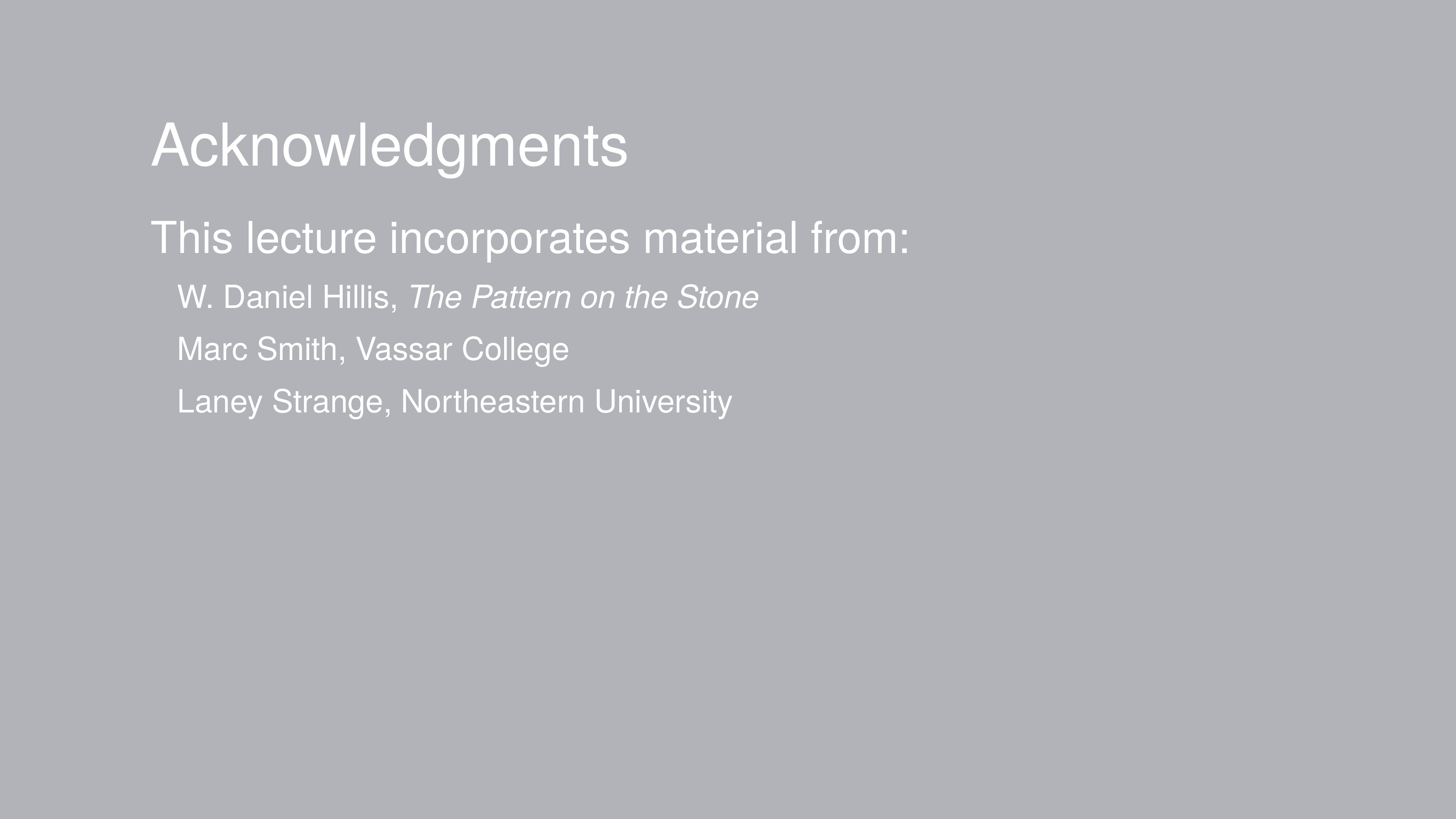

# Acknowledgments
This lecture incorporates material from:
W. Daniel Hillis, The Pattern on the Stone
Marc Smith, Vassar College
Laney Strange, Northeastern University